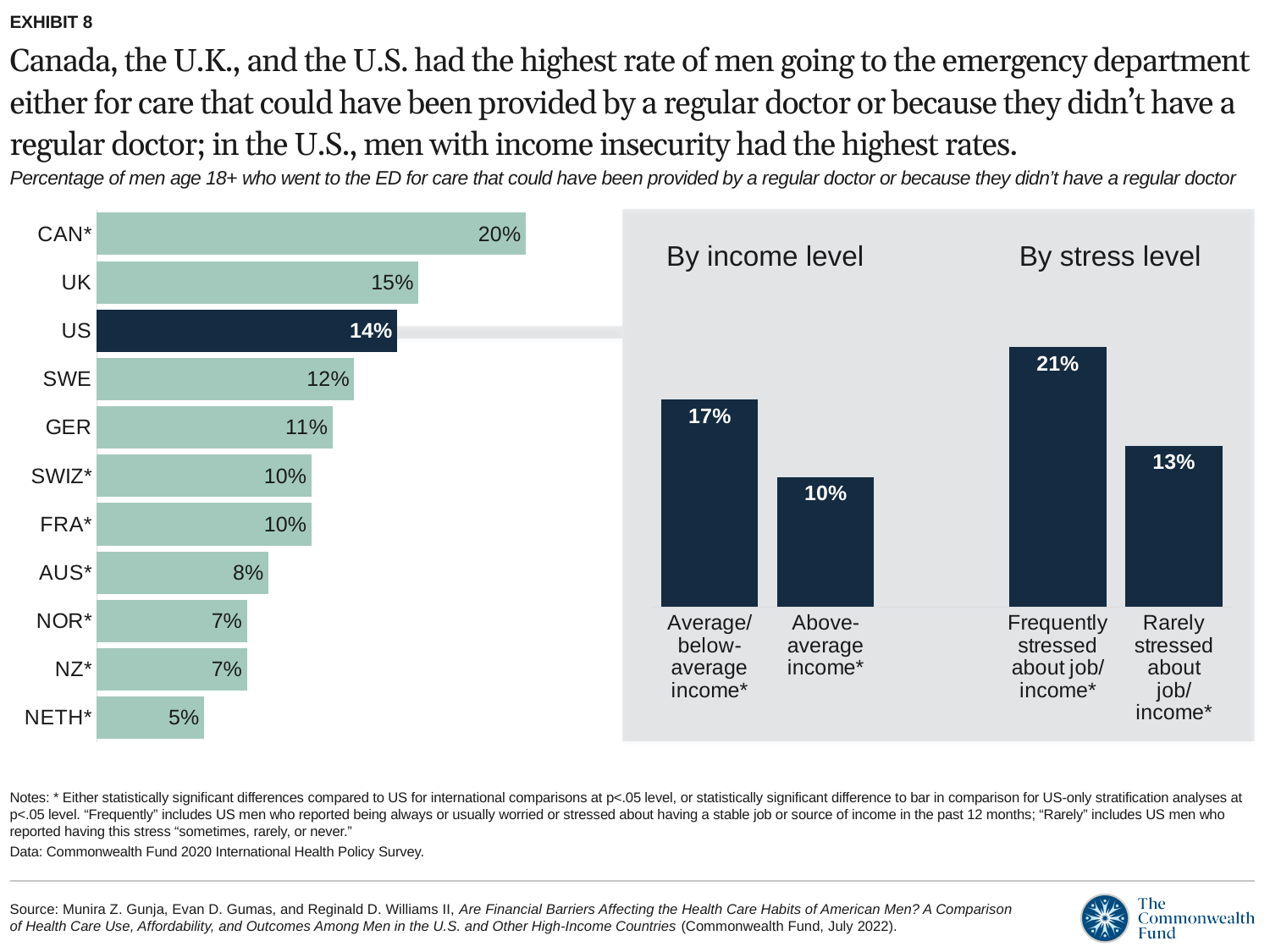

EXHIBIT 8
# Canada, the U.K., and the U.S. had the highest rate of men going to the emergency department either for care that could have been provided by a regular doctor or because they didn’t have a regular doctor; in the U.S., men with income insecurity had the highest rates.
Percentage of men age 18+ who went to the ED for care that could have been provided by a regular doctor or because they didn’t have a regular doctor

### Chart

| Category | used ER |
|---|---|
| NETH* | 0.05 |
| NZ* | 0.07 |
| NOR* | 0.07 |
| AUS* | 0.08 |
| FRA* | 0.1 |
| SWIZ* | 0.1 |
| GER | 0.11 |
| SWE | 0.12 |
| US | 0.14 |
| UK | 0.15 |
| CAN* | 0.2 |
By income level
By stress level

### Chart

| Category | 2+ ER visits |
|---|---|
| Average/
below-
average income* | 0.1677 |
| Above-
average income* | 0.1047 |
|  | None |
| Frequently stressed about job/income* | 0.21 |
| Rarely stressed about job/income* | 0.13 |
Notes: * Either statistically significant differences compared to US for international comparisons at p<.05 level, or statistically significant difference to bar in comparison for US-only stratification analyses at p<.05 level. “Frequently” includes US men who reported being always or usually worried or stressed about having a stable job or source of income in the past 12 months; “Rarely” includes US men who reported having this stress “sometimes, rarely, or never.”
Data: Commonwealth Fund 2020 International Health Policy Survey.